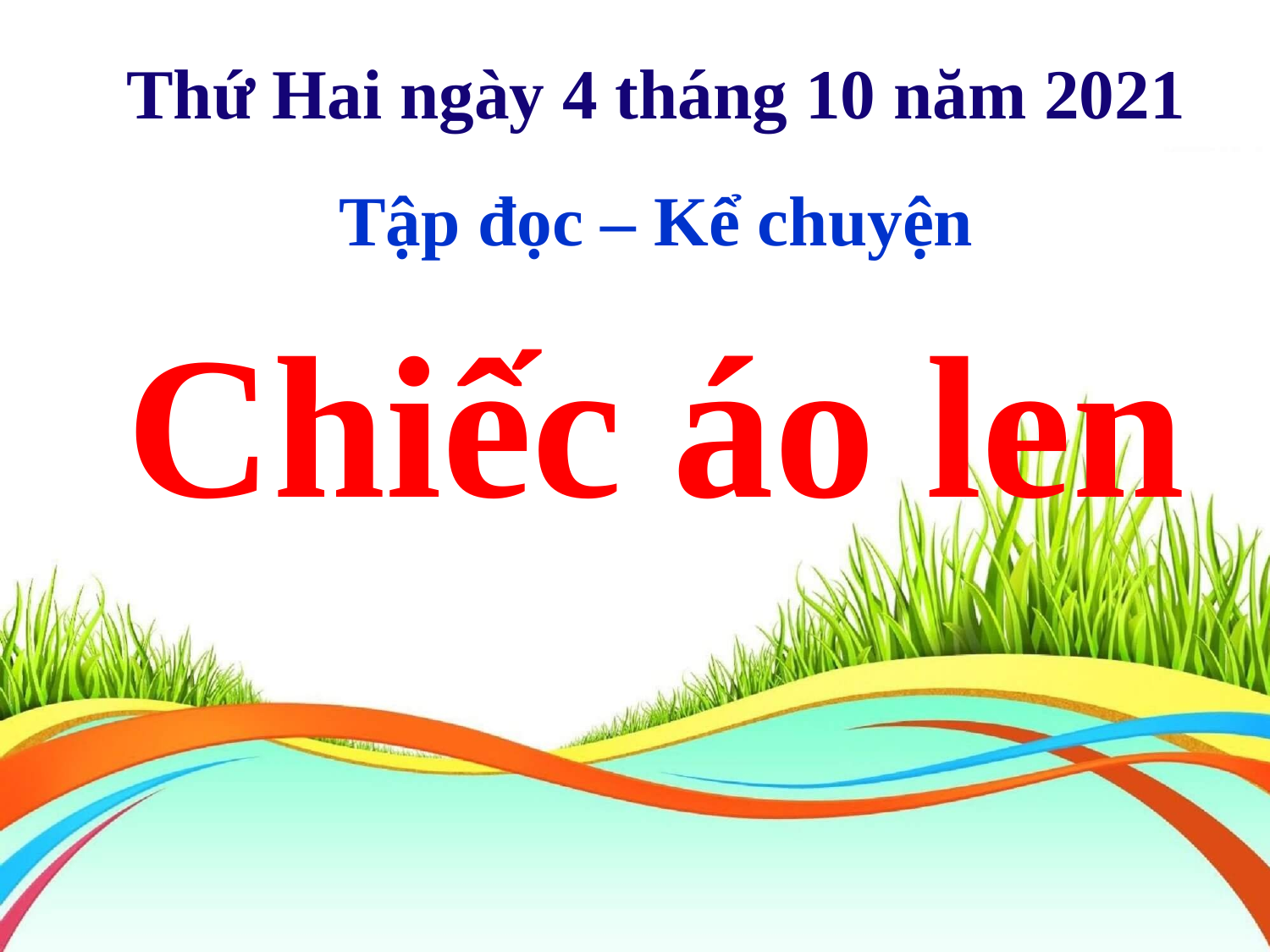

Thứ Hai ngày 4 tháng 10 năm 2021
Tập đọc – Kể chuyện
Chiếc áo len